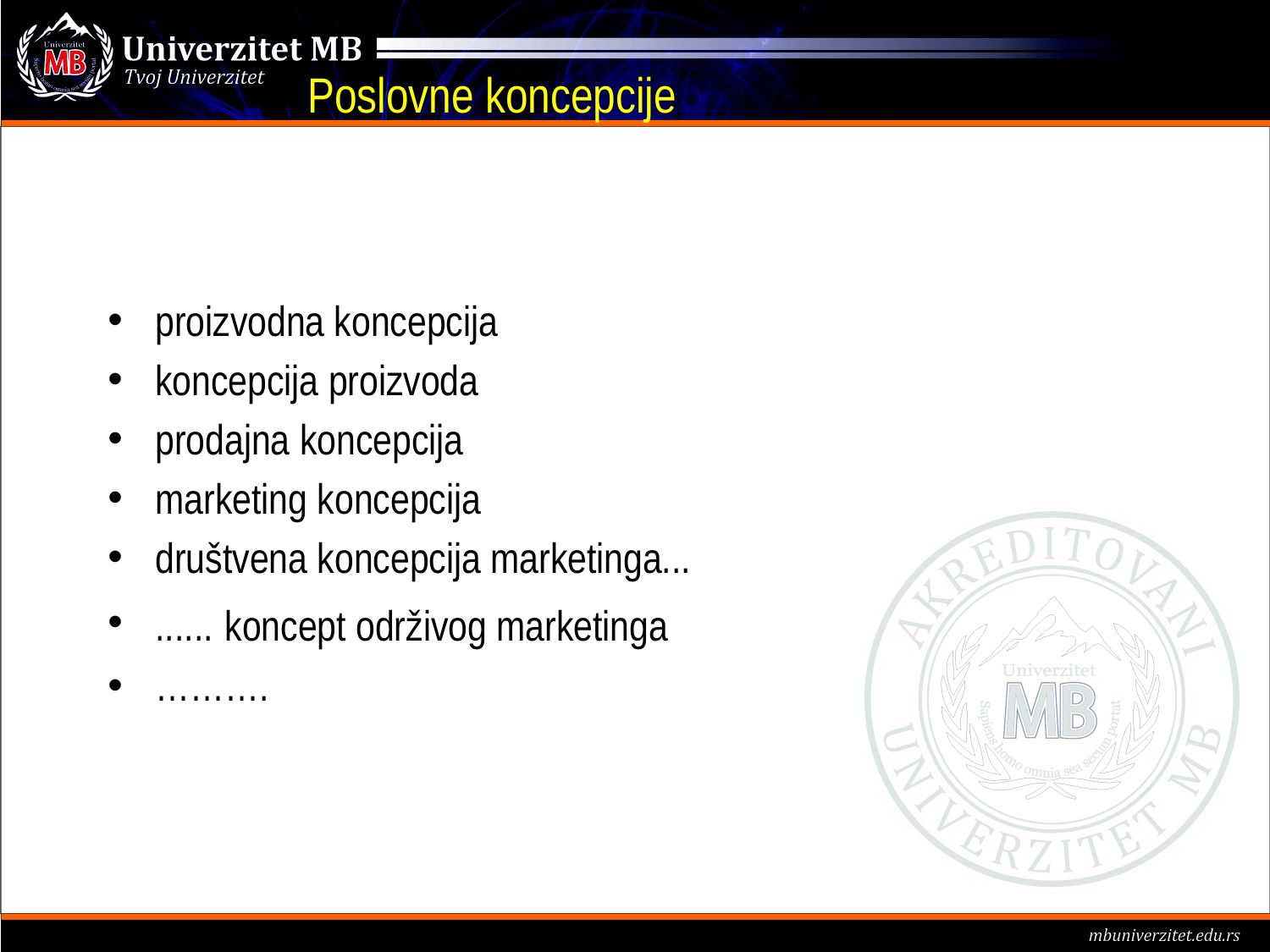

# Poslovne koncepcije

proizvodna koncepcija
koncepcija proizvoda
prodajna koncepcija
marketing koncepcija
društvena koncepcija marketinga...
...... koncept održivog marketinga
……….